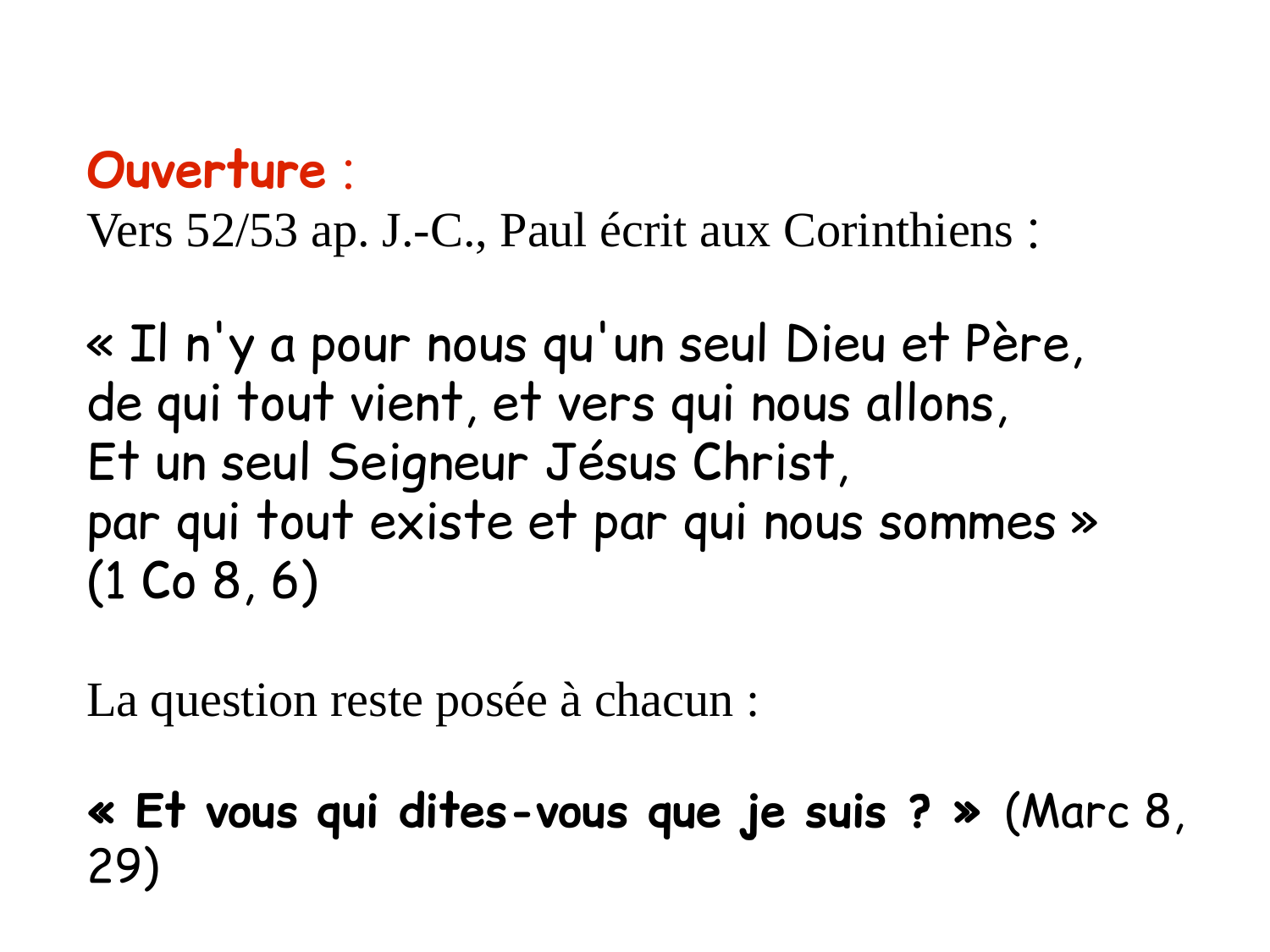

Ouverture :
Vers 52/53 ap. J.-C., Paul écrit aux Corinthiens :

« Il n'y a pour nous qu'un seul Dieu et Père,
de qui tout vient, et vers qui nous allons,
Et un seul Seigneur Jésus Christ,
par qui tout existe et par qui nous sommes »
(1 Co 8, 6)

La question reste posée à chacun :
« Et vous qui dites-vous que je suis ? » (Marc 8, 29)